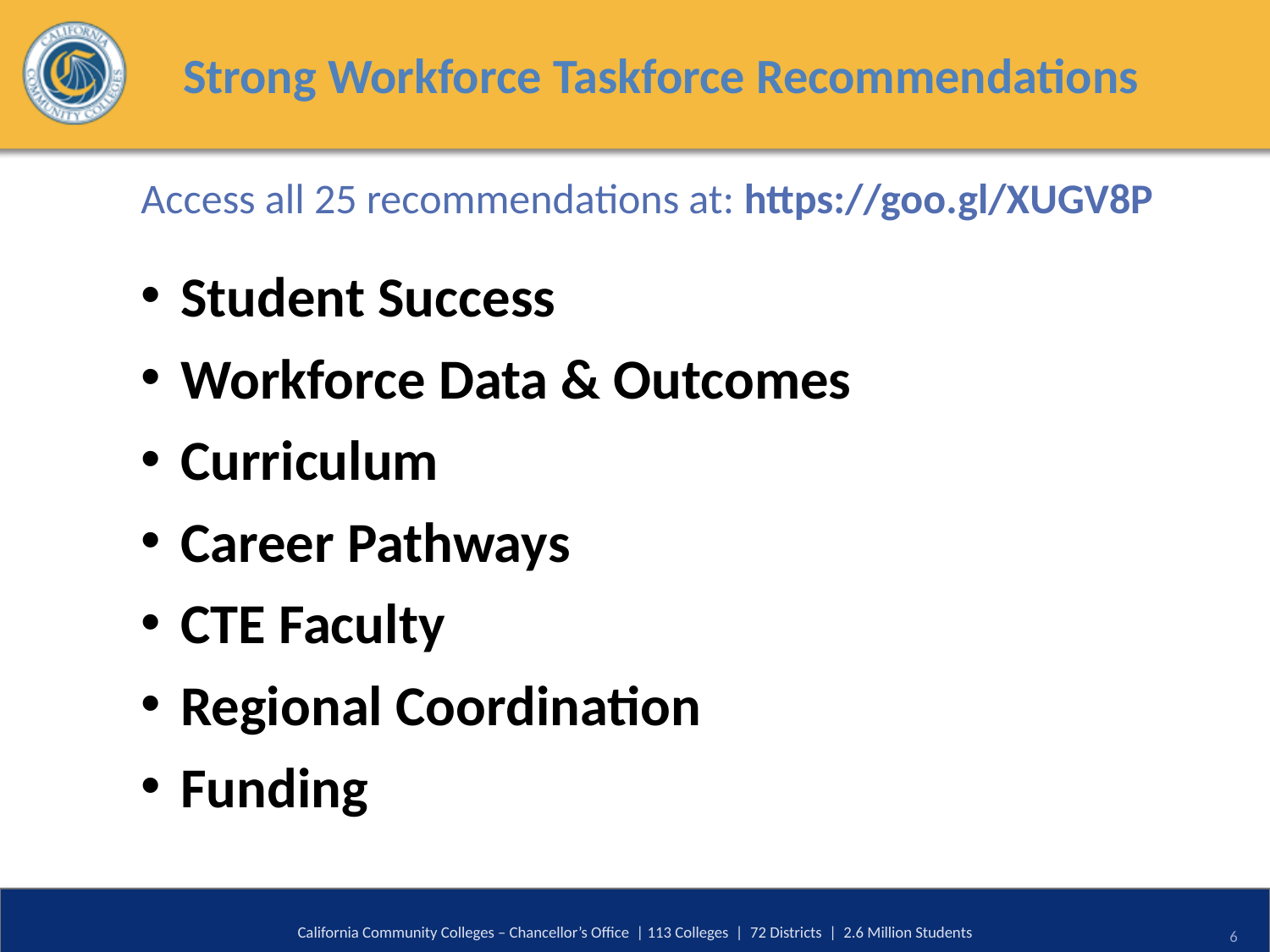

# Strong Workforce Taskforce Recommendations
Access all 25 recommendations at: https://goo.gl/XUGV8P
Student Success
Workforce Data & Outcomes
Curriculum
Career Pathways
CTE Faculty
Regional Coordination
Funding
California Community Colleges – Chancellor’s Office  | 113 Colleges  |  72 Districts  |  2.6 Million Students